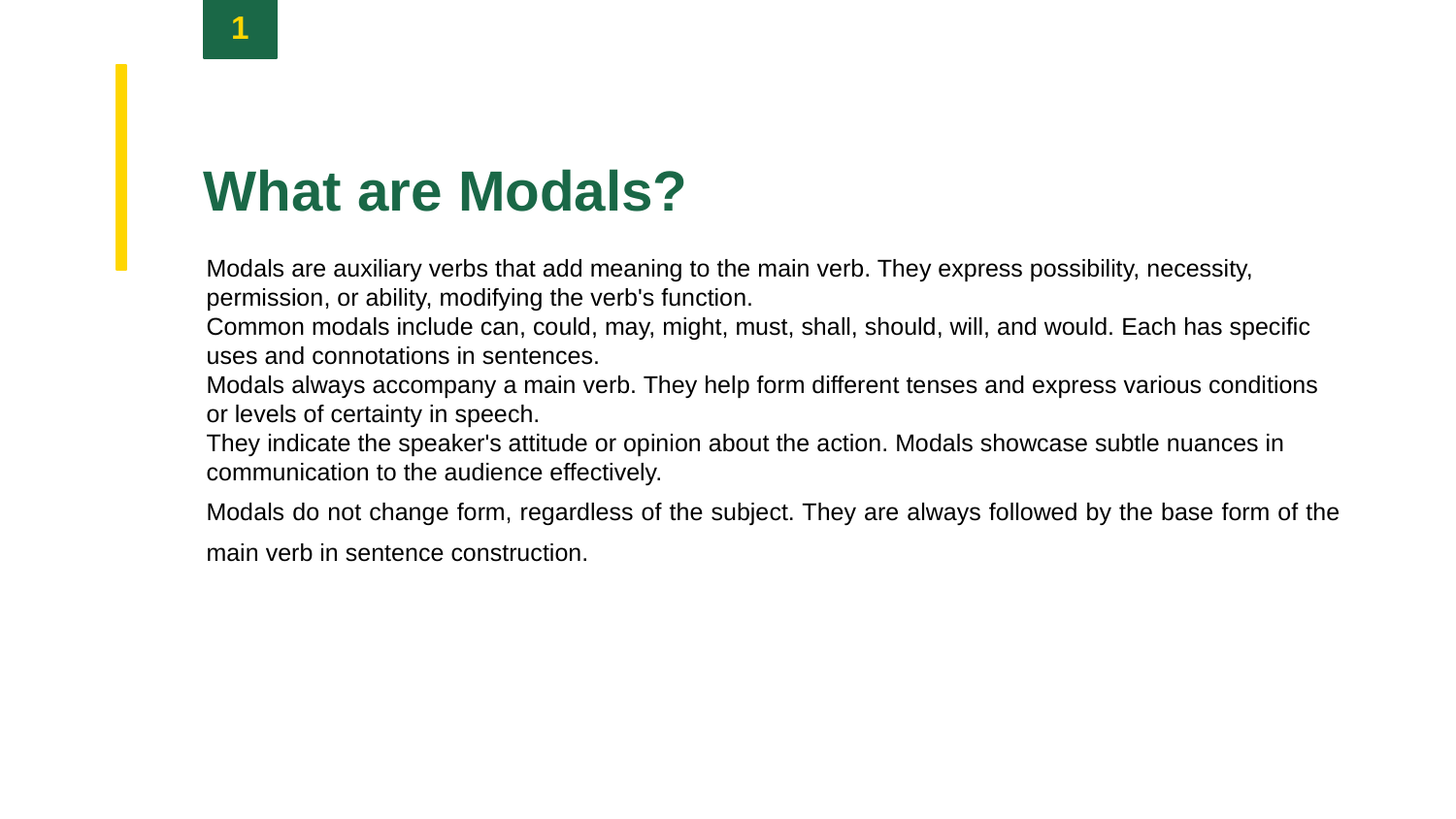

1

What are Modals?
Modals are auxiliary verbs that add meaning to the main verb. They express possibility, necessity, permission, or ability, modifying the verb's function.
Common modals include can, could, may, might, must, shall, should, will, and would. Each has specific uses and connotations in sentences.
Modals always accompany a main verb. They help form different tenses and express various conditions or levels of certainty in speech.
They indicate the speaker's attitude or opinion about the action. Modals showcase subtle nuances in communication to the audience effectively.
Modals do not change form, regardless of the subject. They are always followed by the base form of the main verb in sentence construction.